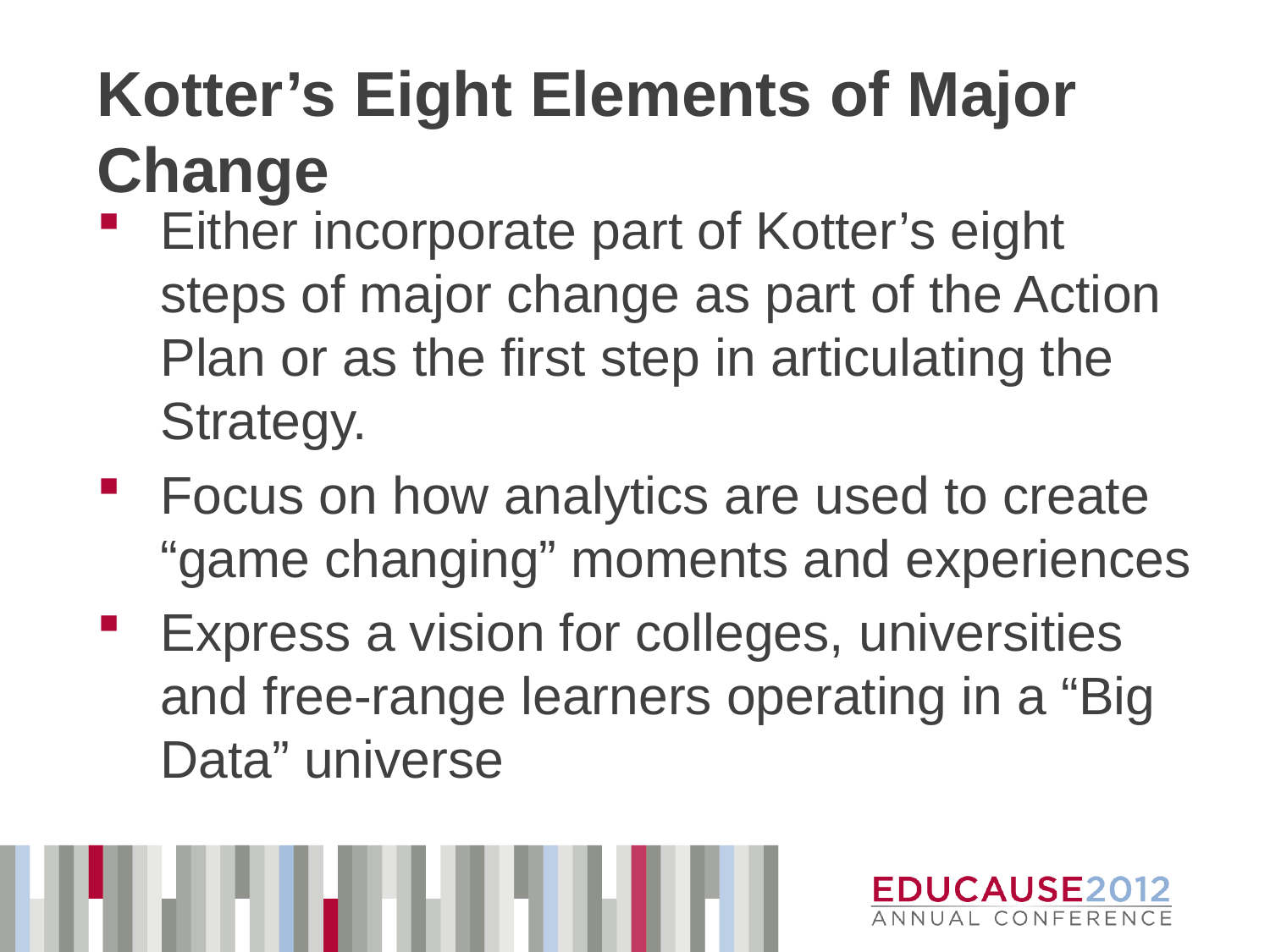

# Kotter’s Eight Elements of Major Change
Either incorporate part of Kotter’s eight steps of major change as part of the Action Plan or as the first step in articulating the Strategy.
Focus on how analytics are used to create “game changing” moments and experiences
Express a vision for colleges, universities and free-range learners operating in a “Big Data” universe